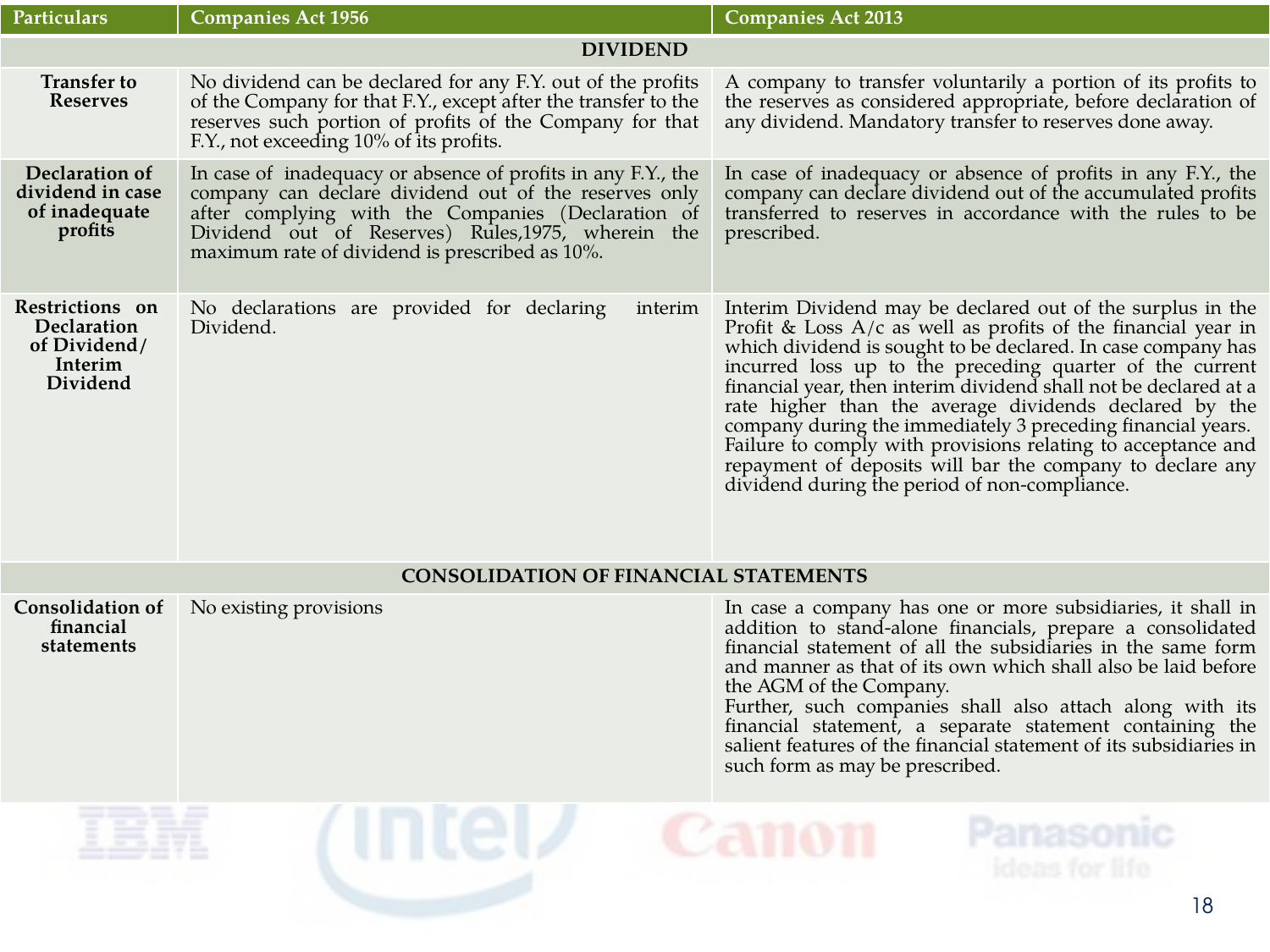

| Particulars | Companies Act 1956 | Companies Act 2013 |
| --- | --- | --- |
| DIVIDEND |  |  |
| Transfer to Reserves | No dividend can be declared for any F.Y. out of the profits of the Company for that F.Y., except after the transfer to the reserves such portion of profits of the Company for that F.Y., not exceeding 10% of its profits. | A company to transfer voluntarily a portion of its profits to the reserves as considered appropriate, before declaration of any dividend. Mandatory transfer to reserves done away. |
| Declaration of dividend in case of inadequate profits | In case of inadequacy or absence of profits in any F.Y., the company can declare dividend out of the reserves only after complying with the Companies (Declaration of Dividend out of Reserves) Rules,1975, wherein the maximum rate of dividend is prescribed as 10%. | In case of inadequacy or absence of profits in any F.Y., the company can declare dividend out of the accumulated profits transferred to reserves in accordance with the rules to be prescribed. |
| Restrictions on Declaration of Dividend/ Interim Dividend | No declarations are provided for declaring interim Dividend. | Interim Dividend may be declared out of the surplus in the Profit & Loss A/c as well as profits of the financial year in which dividend is sought to be declared. In case company has incurred loss up to the preceding quarter of the current financial year, then interim dividend shall not be declared at a rate higher than the average dividends declared by the company during the immediately 3 preceding financial years. Failure to comply with provisions relating to acceptance and repayment of deposits will bar the company to declare any dividend during the period of non-compliance. |
| CONSOLIDATION OF FINANCIAL STATEMENTS |  |  |
| Consolidation of financial statements | No existing provisions | In case a company has one or more subsidiaries, it shall in addition to stand-alone financials, prepare a consolidated financial statement of all the subsidiaries in the same form and manner as that of its own which shall also be laid before the AGM of the Company. Further, such companies shall also attach along with its financial statement, a separate statement containing the salient features of the financial statement of its subsidiaries in such form as may be prescribed. |
18